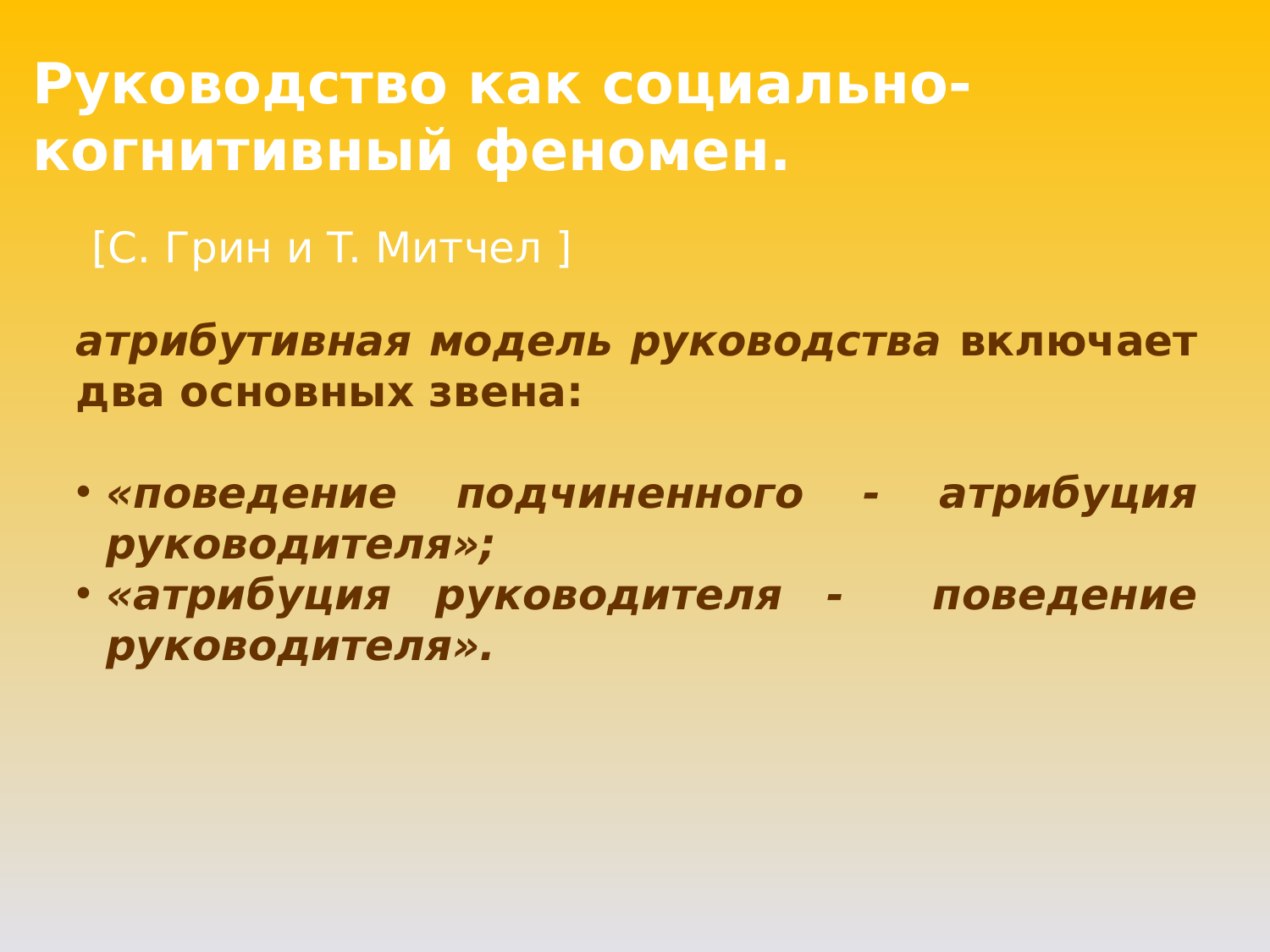

Руководство как социaльно-когнитивный фeномен.

[C. Грин и T. Митчел ]
атрибутивная модель руководства включает два основных звена:

«поведение подчиненного - aтрибуция руководителя»;
«атрибуция руководителя -  поведение руководителя».